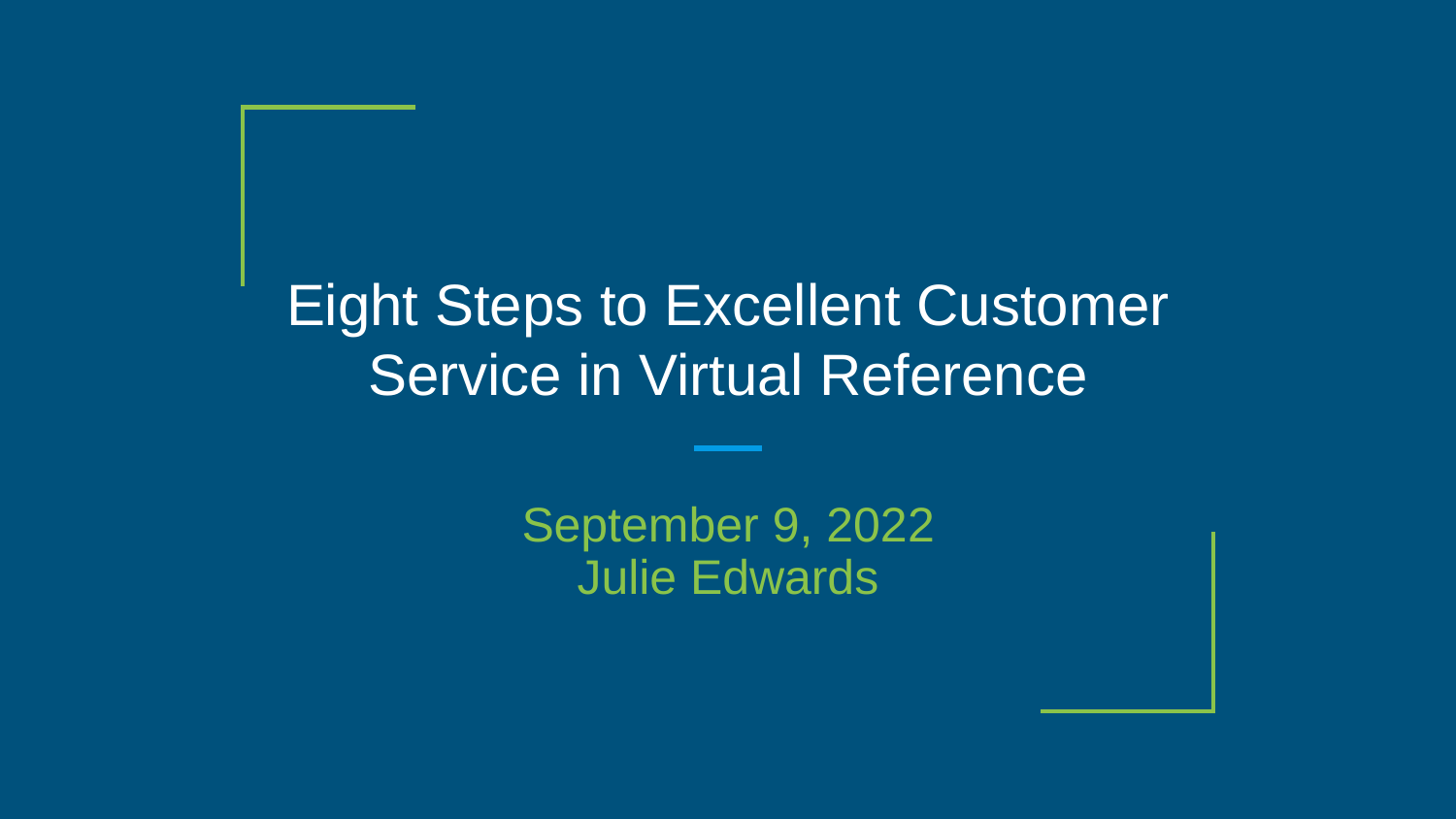

# Eight Steps to Excellent Customer Service in Virtual Reference
September 9, 2022
Julie Edwards